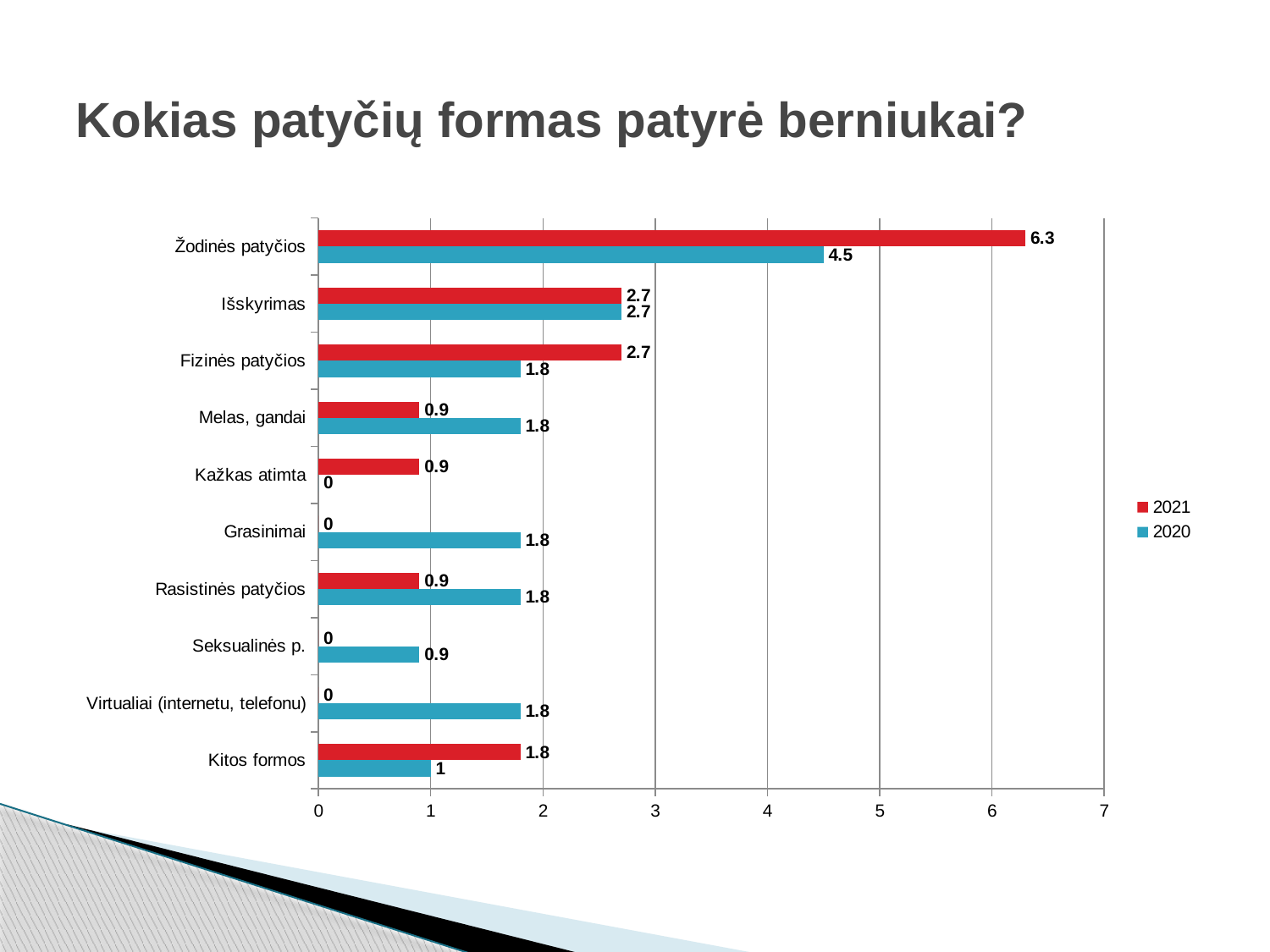

# Kokias patyčių formas patyrė berniukai?

### Chart

| Category | 2020 | 2021 |
|---|---|---|
| Kitos formos | 1.0 | 1.8 |
| Virtualiai (internetu, telefonu) | 1.8 | 0.0 |
| Seksualinės p. | 0.9 | 0.0 |
| Rasistinės patyčios | 1.8 | 0.9 |
| Grasinimai | 1.8 | 0.0 |
| Kažkas atimta | 0.0 | 0.9 |
| Melas, gandai | 1.8 | 0.9 |
| Fizinės patyčios | 1.8 | 2.7 |
| Išskyrimas | 2.7 | 2.7 |
| Žodinės patyčios | 4.5 | 6.3 |